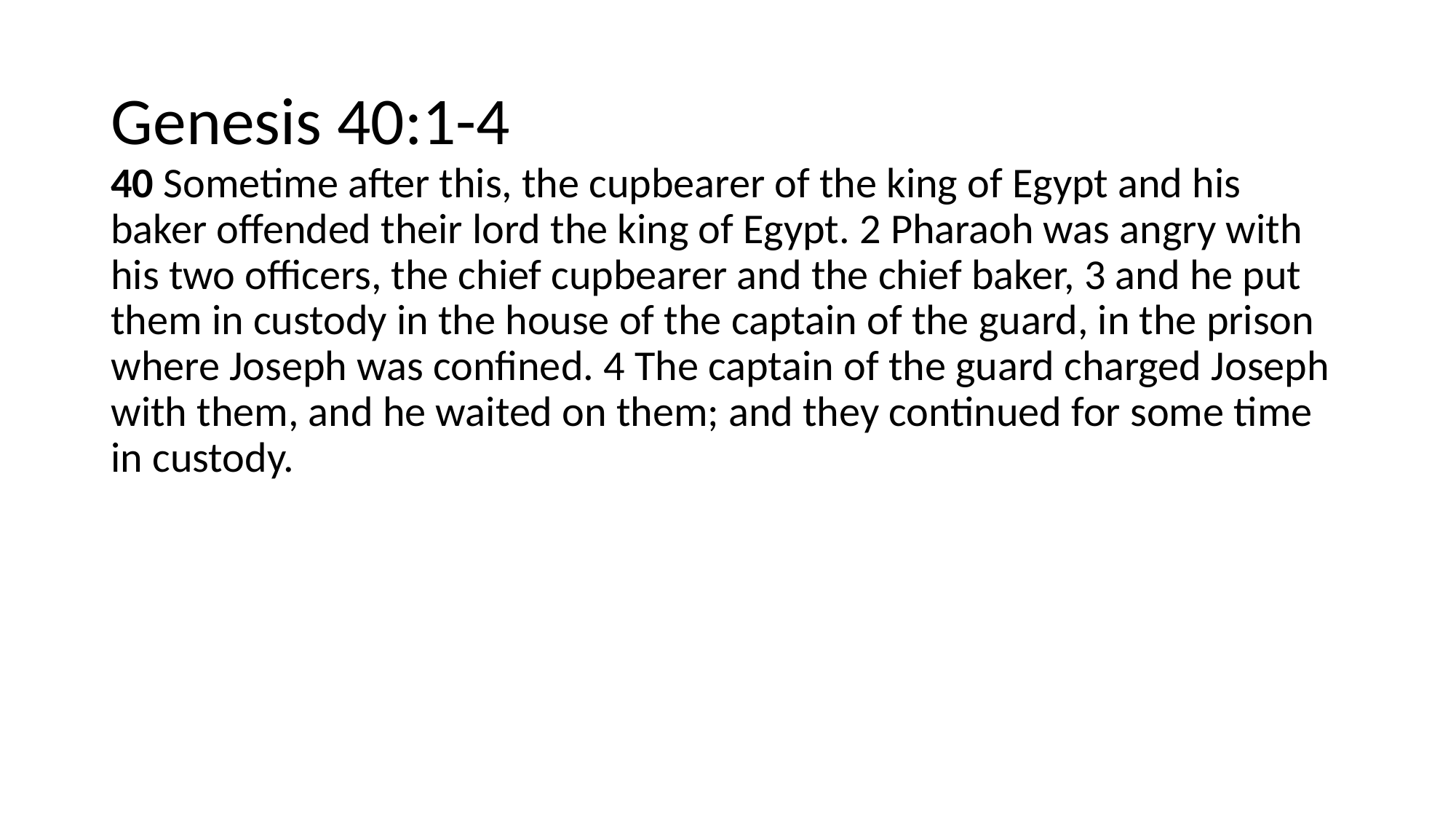

# Genesis 40:1-4
40 Sometime after this, the cupbearer of the king of Egypt and his baker offended their lord the king of Egypt. 2 Pharaoh was angry with his two officers, the chief cupbearer and the chief baker, 3 and he put them in custody in the house of the captain of the guard, in the prison where Joseph was confined. 4 The captain of the guard charged Joseph with them, and he waited on them; and they continued for some time in custody.